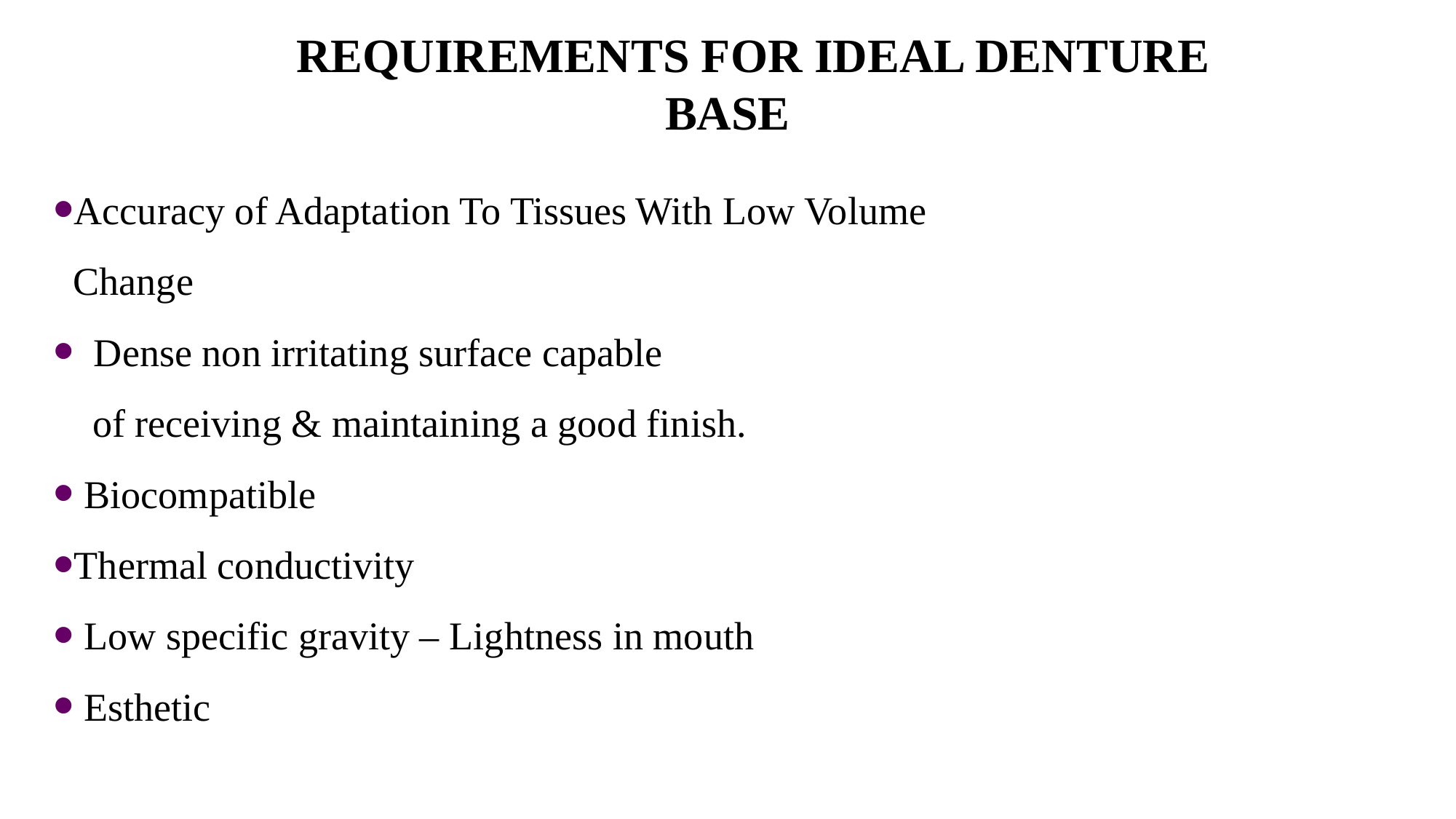

REQUIREMENTS FOR IDEAL DENTURE BASE
Accuracy of Adaptation To Tissues With Low Volume
  Change
  Dense non irritating surface capable
    of receiving & maintaining a good finish.
 Biocompatible
Thermal conductivity
 Low specific gravity – Lightness in mouth
 Esthetic